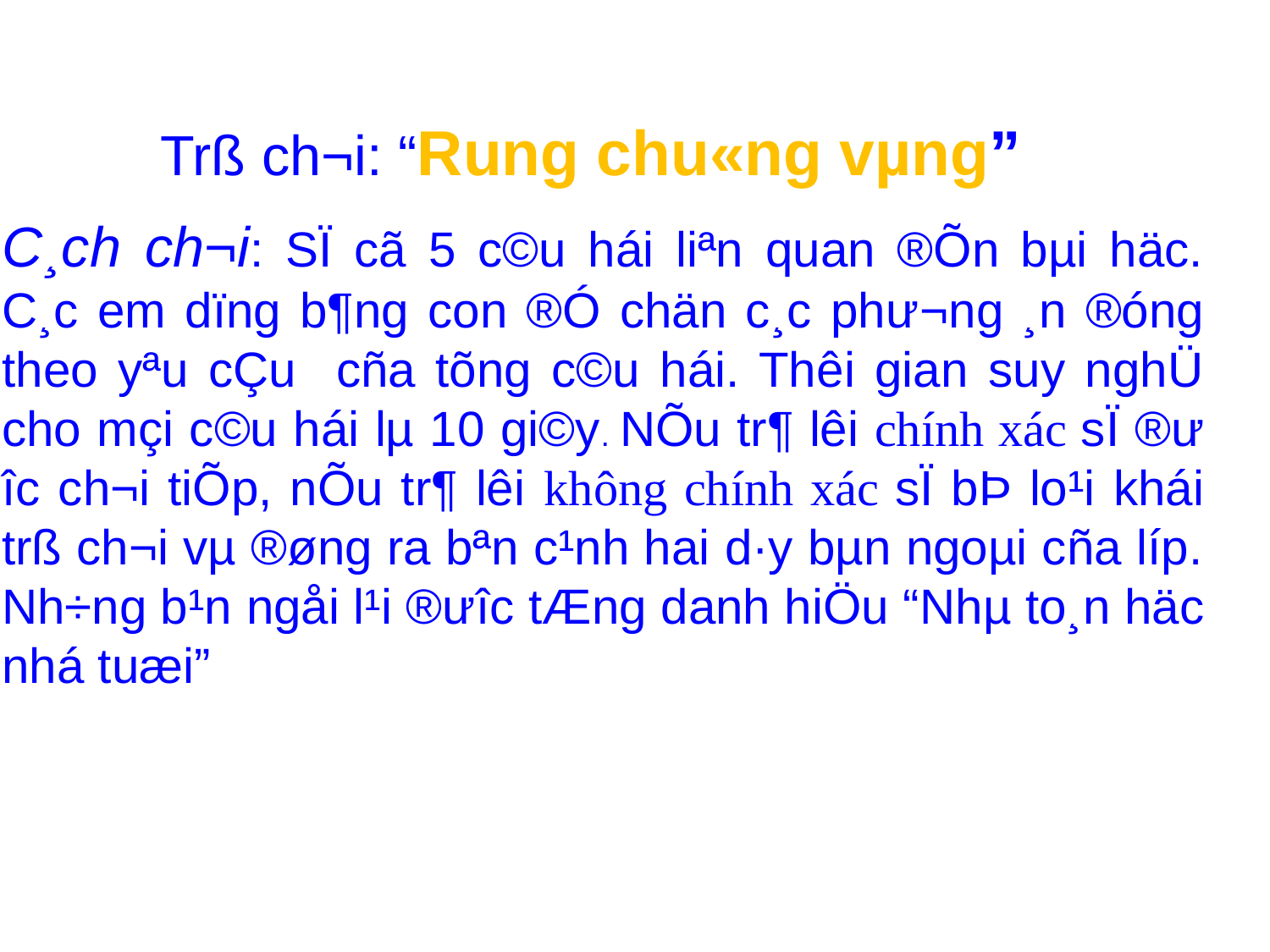

Trß ch¬i: “Rung chu«ng vµng”
C¸ch ch¬i: SÏ cã 5 c©u hái liªn quan ®Õn bµi häc. C¸c em dïng b¶ng con ®Ó chän c¸c phư­¬ng ¸n ®óng theo yªu cÇu  cña tõng c©u hái. Thêi gian suy nghÜ cho mçi c©u hái lµ 10 gi©y. NÕu tr¶ lêi chính xác sÏ ®ư­îc ch¬i tiÕp, nÕu tr¶ lêi không chính xác sÏ bÞ lo¹i khái trß ch¬i vµ ®øng ra bªn c¹nh hai d·y bµn ngoµi cña líp. Nh÷ng b¹n ngåi l¹i ®ư­îc tÆng danh hiÖu “Nhµ to¸n häc nhá tuæi”